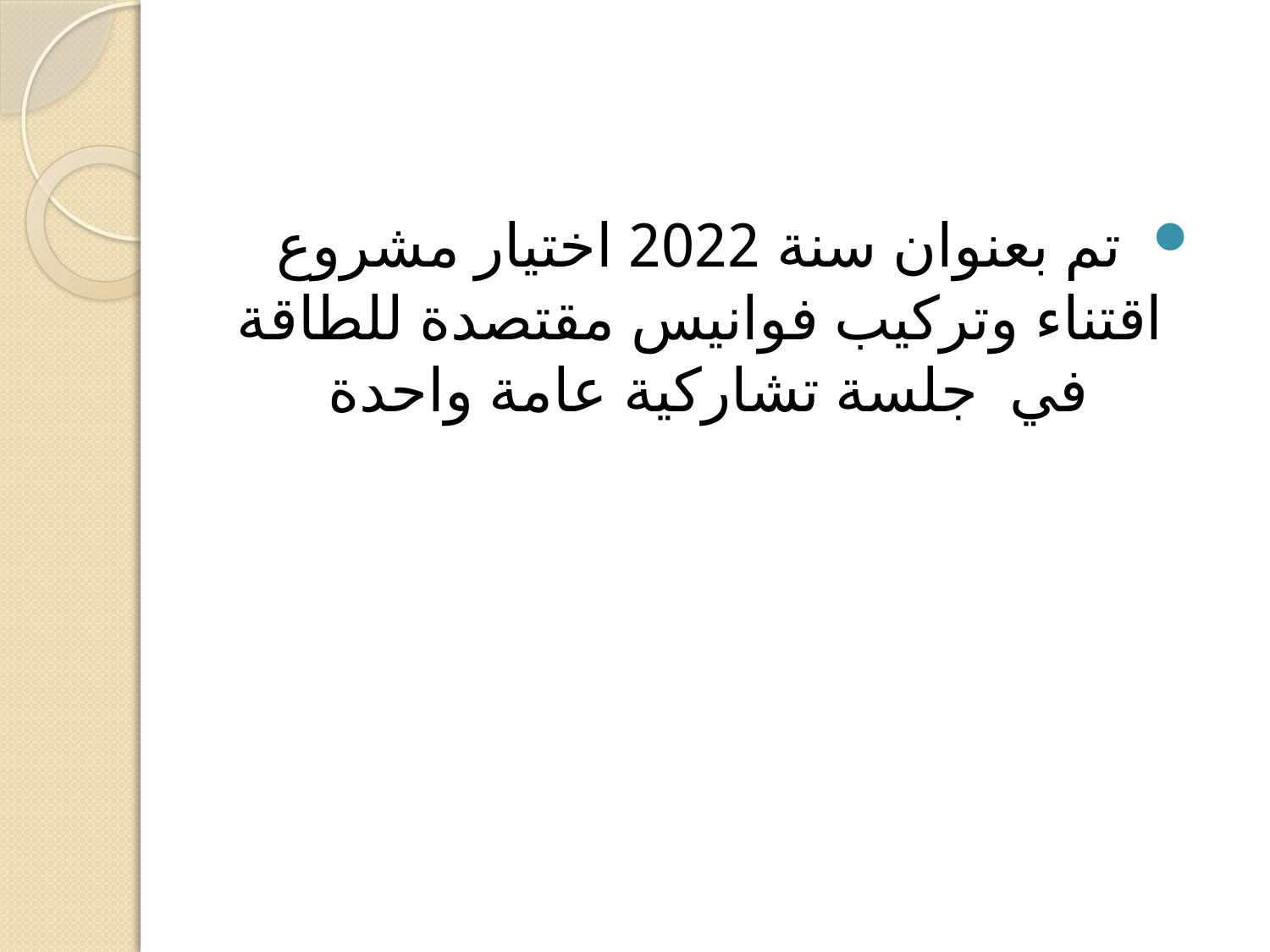

تم بعنوان سنة 2022 اختيار مشروع اقتناء وتركيب فوانيس مقتصدة للطاقة في  جلسة تشاركية عامة واحدة